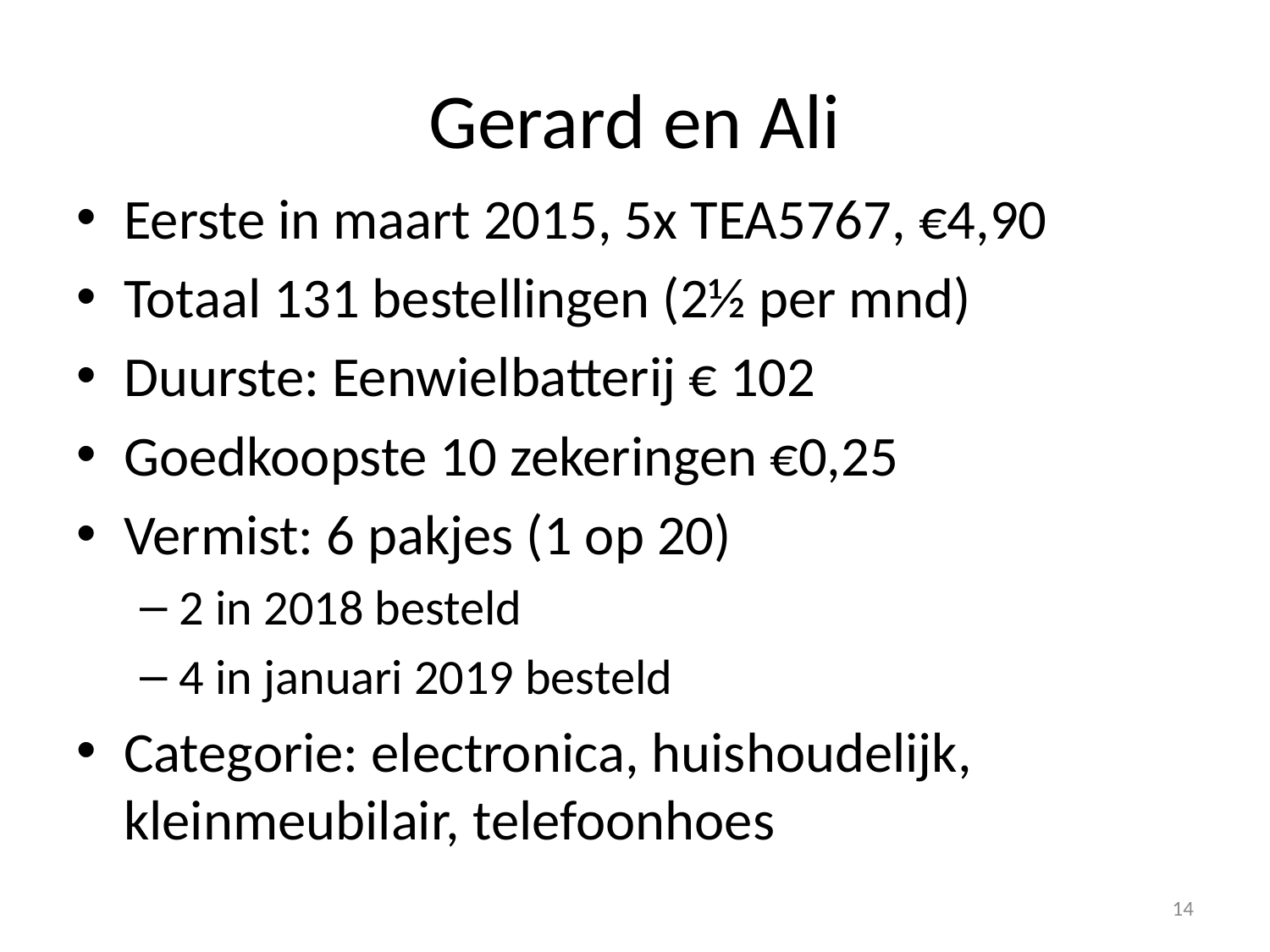

# Gerard en Ali
Eerste in maart 2015, 5x TEA5767, €4,90
Totaal 131 bestellingen (2½ per mnd)
Duurste: Eenwielbatterij € 102
Goedkoopste 10 zekeringen €0,25
Vermist: 6 pakjes (1 op 20)
2 in 2018 besteld
4 in januari 2019 besteld
Categorie: electronica, huishoudelijk, kleinmeubilair, telefoonhoes
14